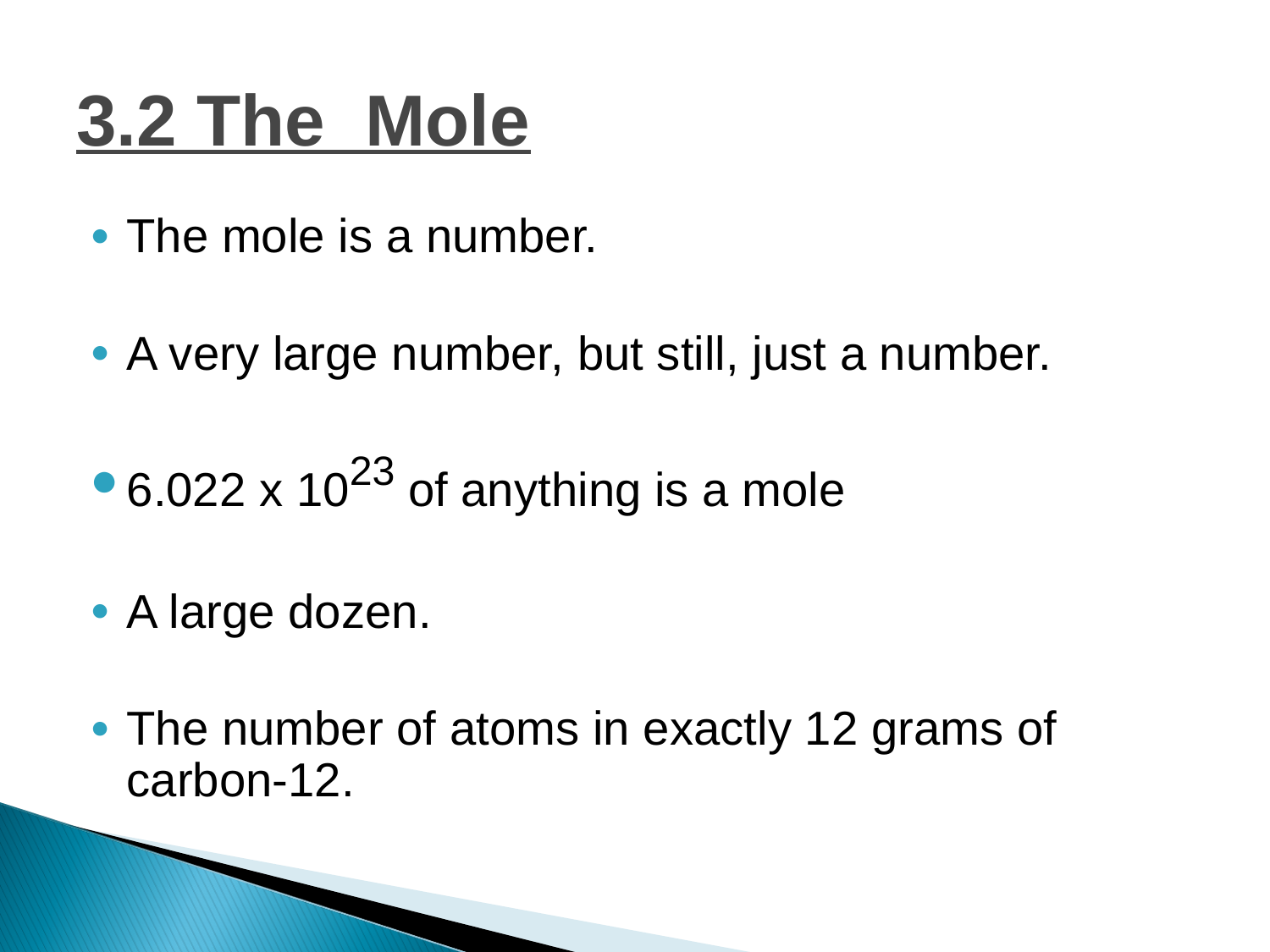

# 3.2 The  Mole
The mole is a number.

A very large number, but still, just a number.

6.022 x 1023 of anything is a mole

A large dozen.

The number of atoms in exactly 12 grams of carbon-12.